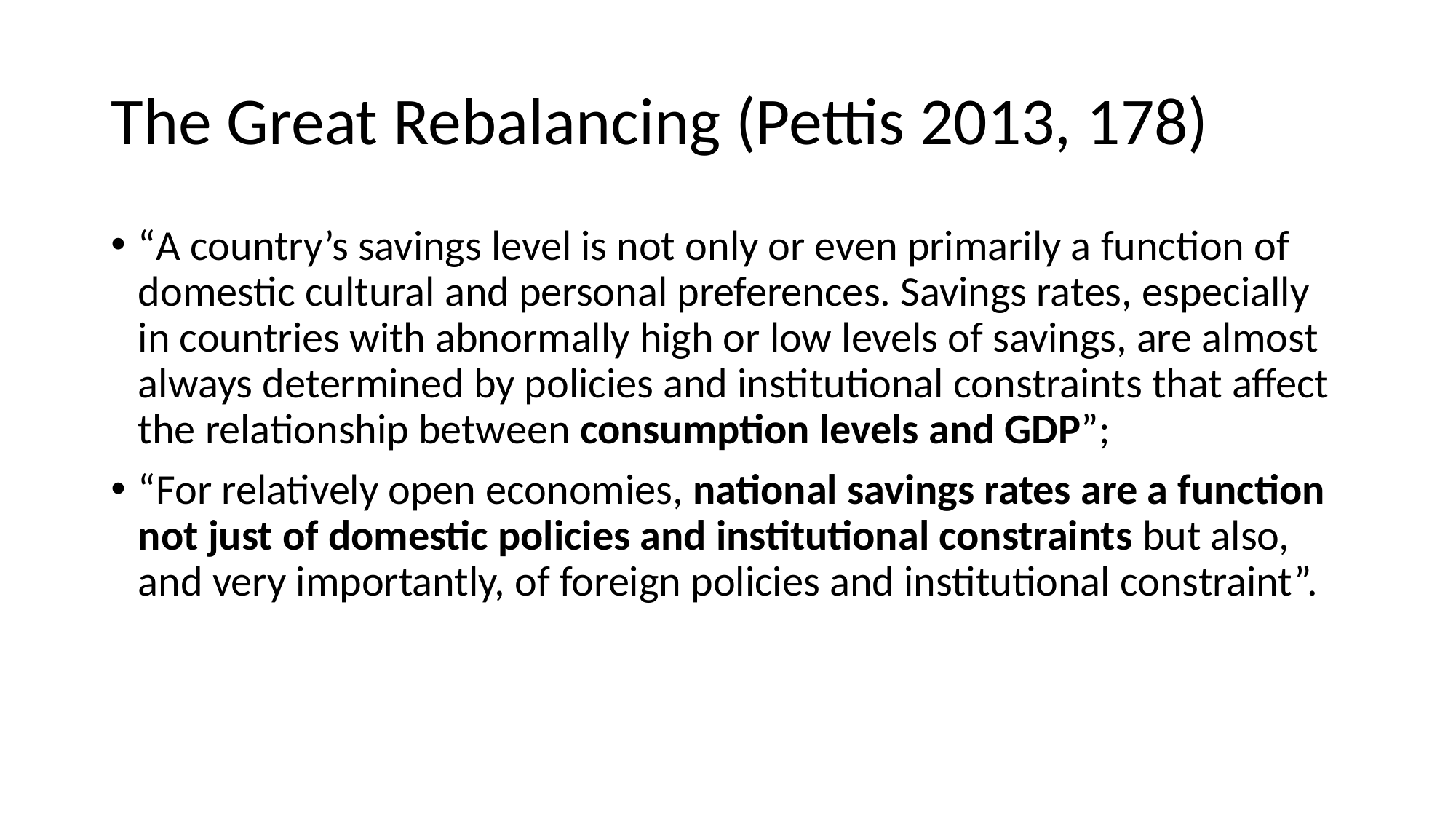

# The Great Rebalancing (Pettis 2013, 178)
“A country’s savings level is not only or even primarily a function of domestic cultural and personal preferences. Savings rates, especially in countries with abnormally high or low levels of savings, are almost always determined by policies and institutional constraints that affect the relationship between consumption levels and GDP”;
“For relatively open economies, national savings rates are a function not just of domestic policies and institutional constraints but also, and very importantly, of foreign policies and institutional constraint”.